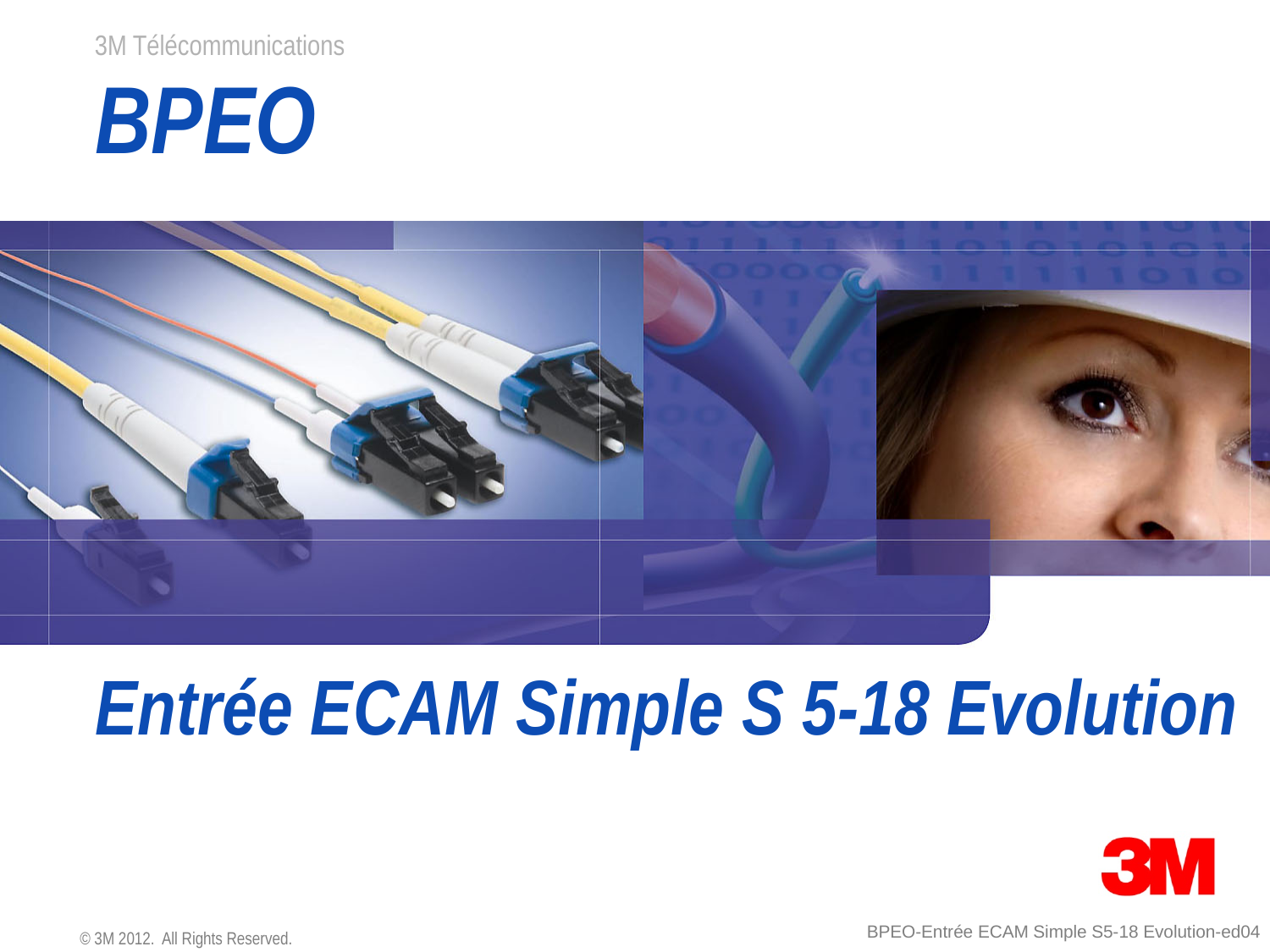

# BPEO
Entrée ECAM Simple S 5-18 Evolution
BPEO-Entrée ECAM Simple S5-18 Evolution-ed04
© 3M 2012.  All Rights Reserved.